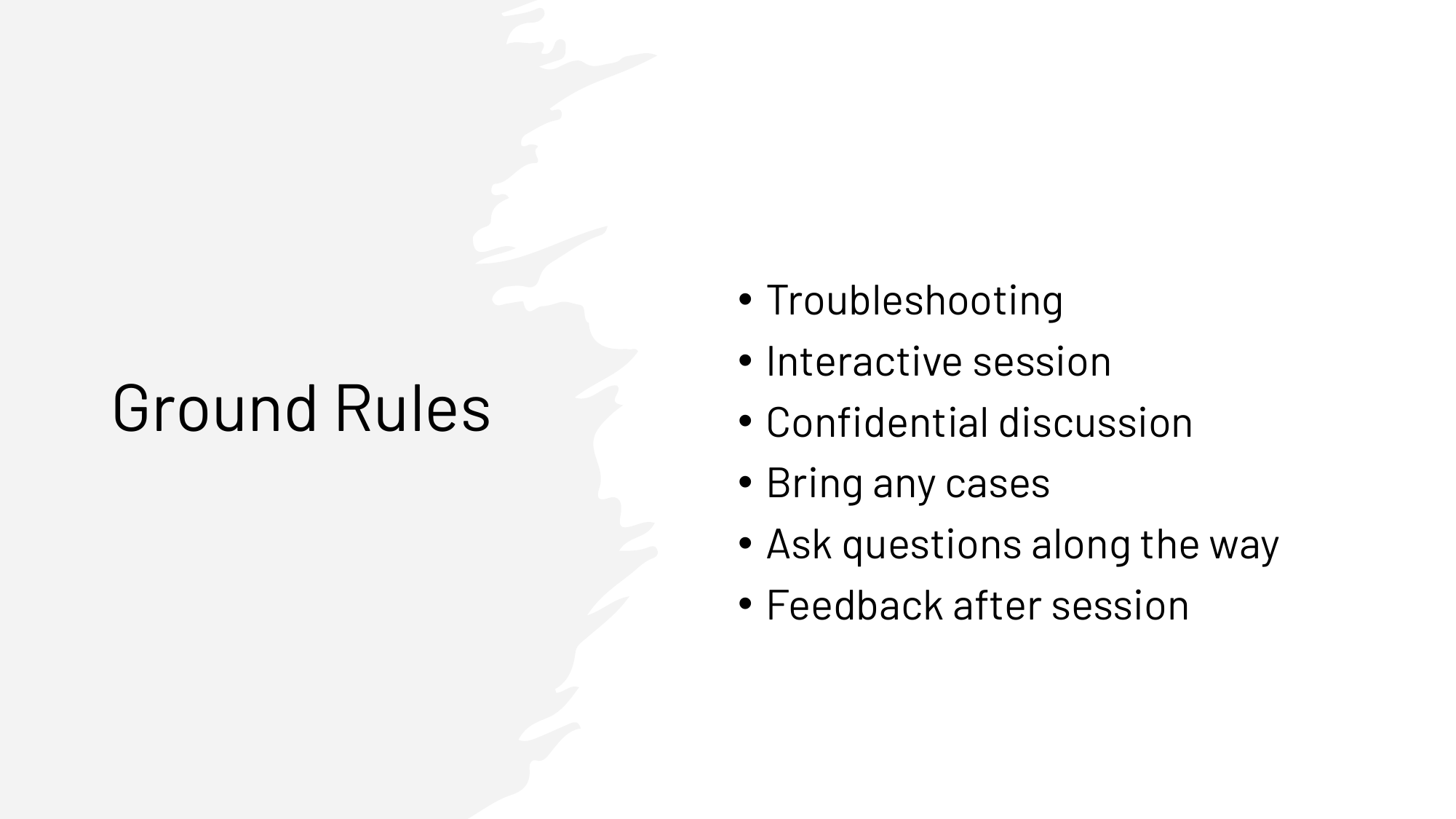

# Ground Rules

Troubleshooting
Interactive session
Confidential discussion
Bring any cases
Ask questions along the way
Feedback after session